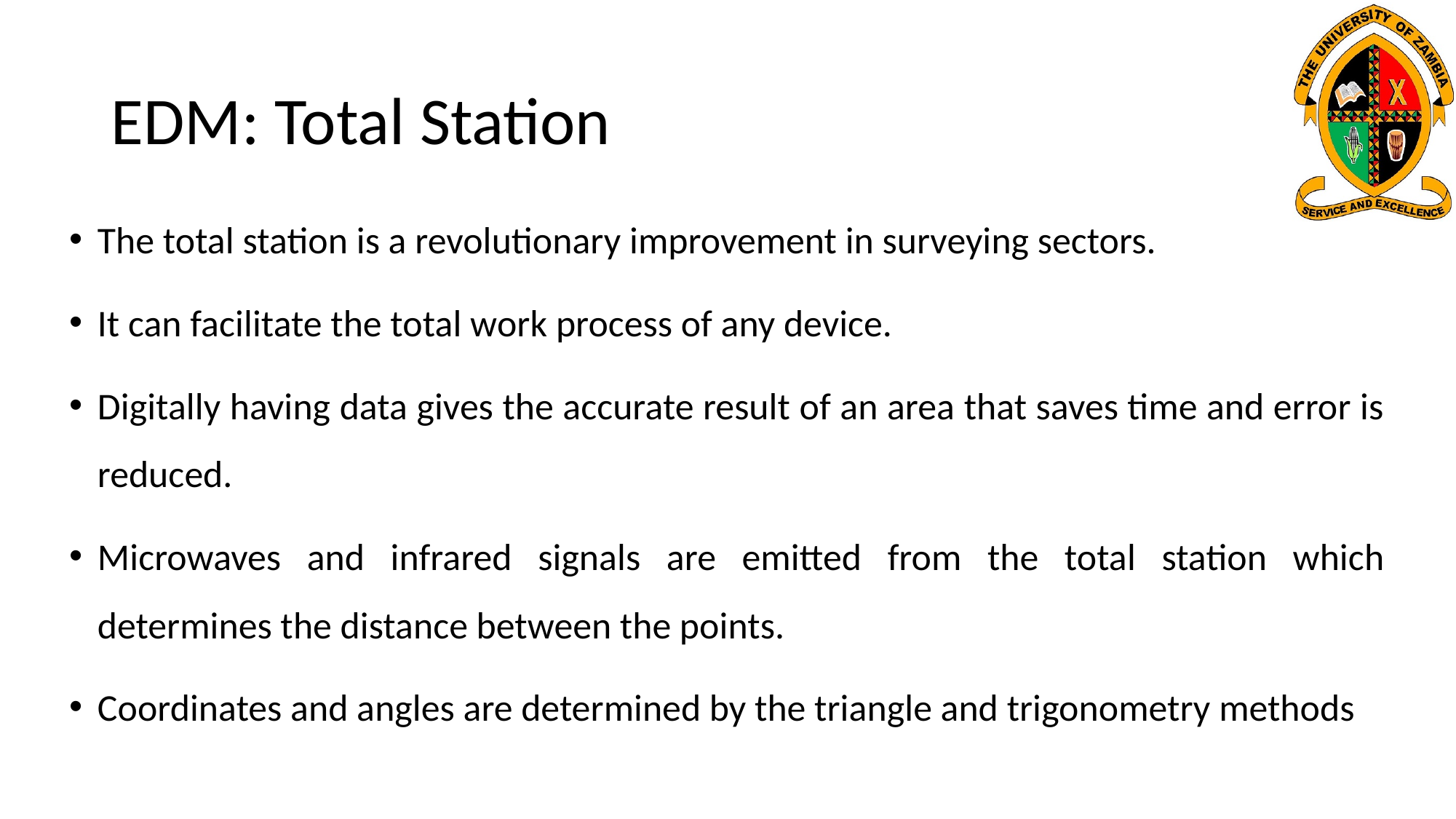

# EDM: Total Station
The total station is a revolutionary improvement in surveying sectors.
It can facilitate the total work process of any device.
Digitally having data gives the accurate result of an area that saves time and error is reduced.
Microwaves and infrared signals are emitted from the total station which determines the distance between the points.
Coordinates and angles are determined by the triangle and trigonometry methods